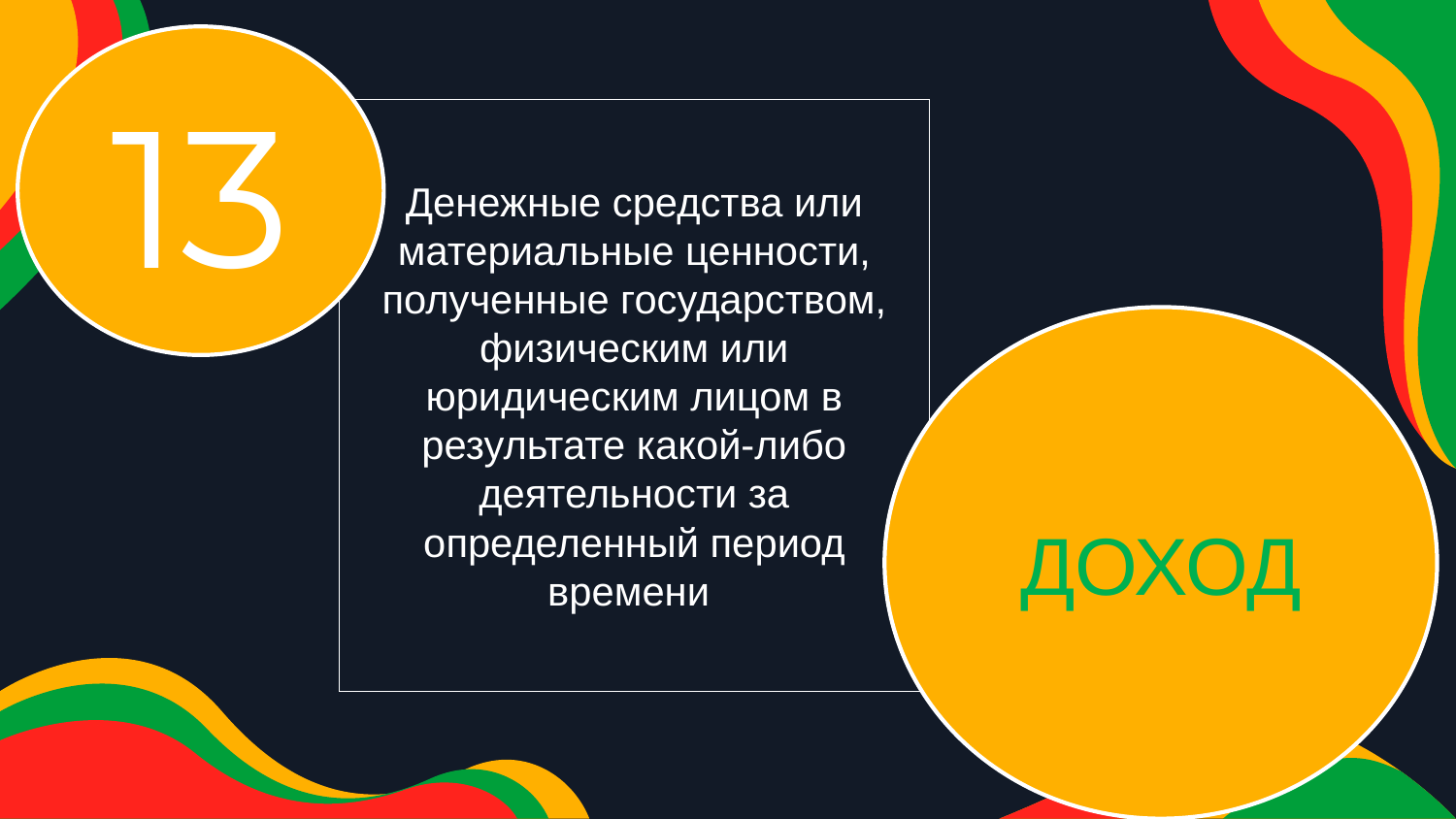

13
Денежные средства или материальные ценности, полученные государством, физическим или юридическим лицом в результате какой-либо деятельности за определенный период времени
ДОХОД